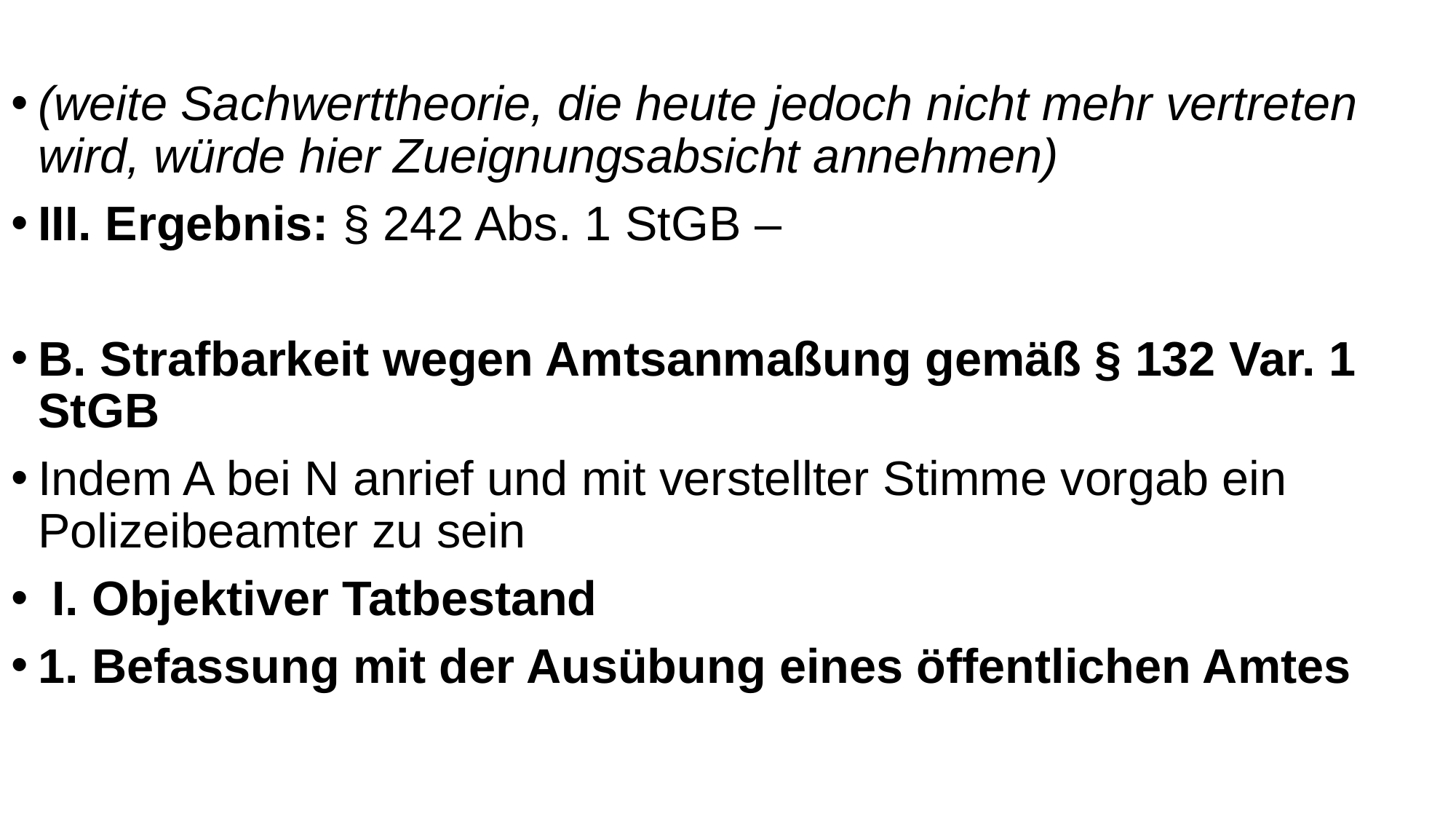

(weite Sachwerttheorie, die heute jedoch nicht mehr vertreten wird, würde hier Zueignungsabsicht annehmen)
III. Ergebnis: § 242 Abs. 1 StGB –

B. Strafbarkeit wegen Amtsanmaßung gemäß § 132 Var. 1 StGB
Indem A bei N anrief und mit verstellter Stimme vorgab ein Polizeibeamter zu sein
 I. Objektiver Tatbestand
1. Befassung mit der Ausübung eines öffentlichen Amtes